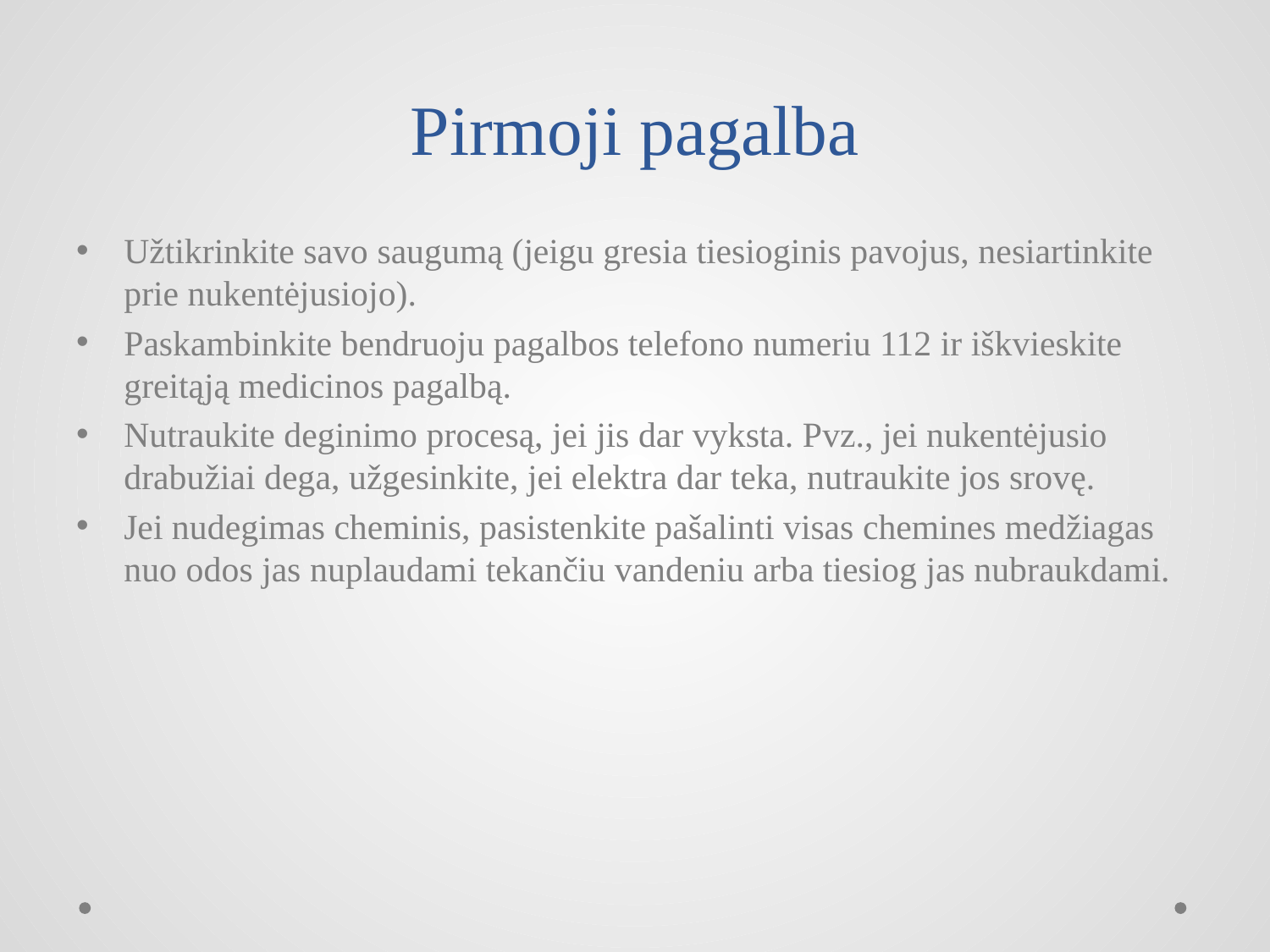

# Pirmoji pagalba
Užtikrinkite savo saugumą (jeigu gresia tiesioginis pavojus, nesiartinkite prie nukentėjusiojo).
Paskambinkite bendruoju pagalbos telefono numeriu 112 ir iškvieskite greitąją medicinos pagalbą.
Nutraukite deginimo procesą, jei jis dar vyksta. Pvz., jei nukentėjusio drabužiai dega, užgesinkite, jei elektra dar teka, nutraukite jos srovę.
Jei nudegimas cheminis, pasistenkite pašalinti visas chemines medžiagas nuo odos jas nuplaudami tekančiu vandeniu arba tiesiog jas nubraukdami.